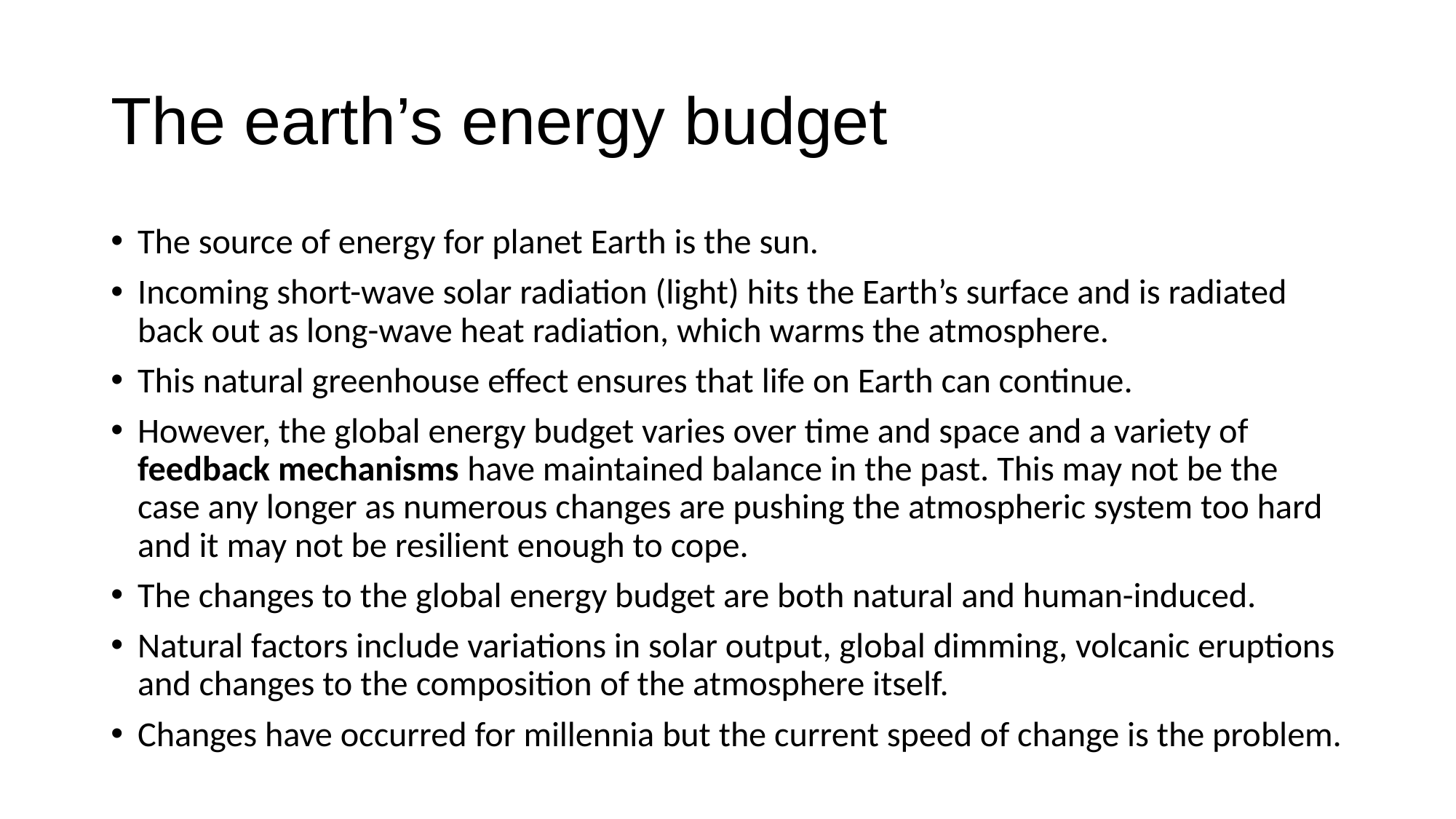

# The earth’s energy budget
The source of energy for planet Earth is the sun.
Incoming short-wave solar radiation (light) hits the Earth’s surface and is radiated back out as long-wave heat radiation, which warms the atmosphere.
This natural greenhouse effect ensures that life on Earth can continue.
However, the global energy budget varies over time and space and a variety of feedback mechanisms have maintained balance in the past. This may not be the case any longer as numerous changes are pushing the atmospheric system too hard and it may not be resilient enough to cope.
The changes to the global energy budget are both natural and human-induced.
Natural factors include variations in solar output, global dimming, volcanic eruptions and changes to the composition of the atmosphere itself.
Changes have occurred for millennia but the current speed of change is the problem.